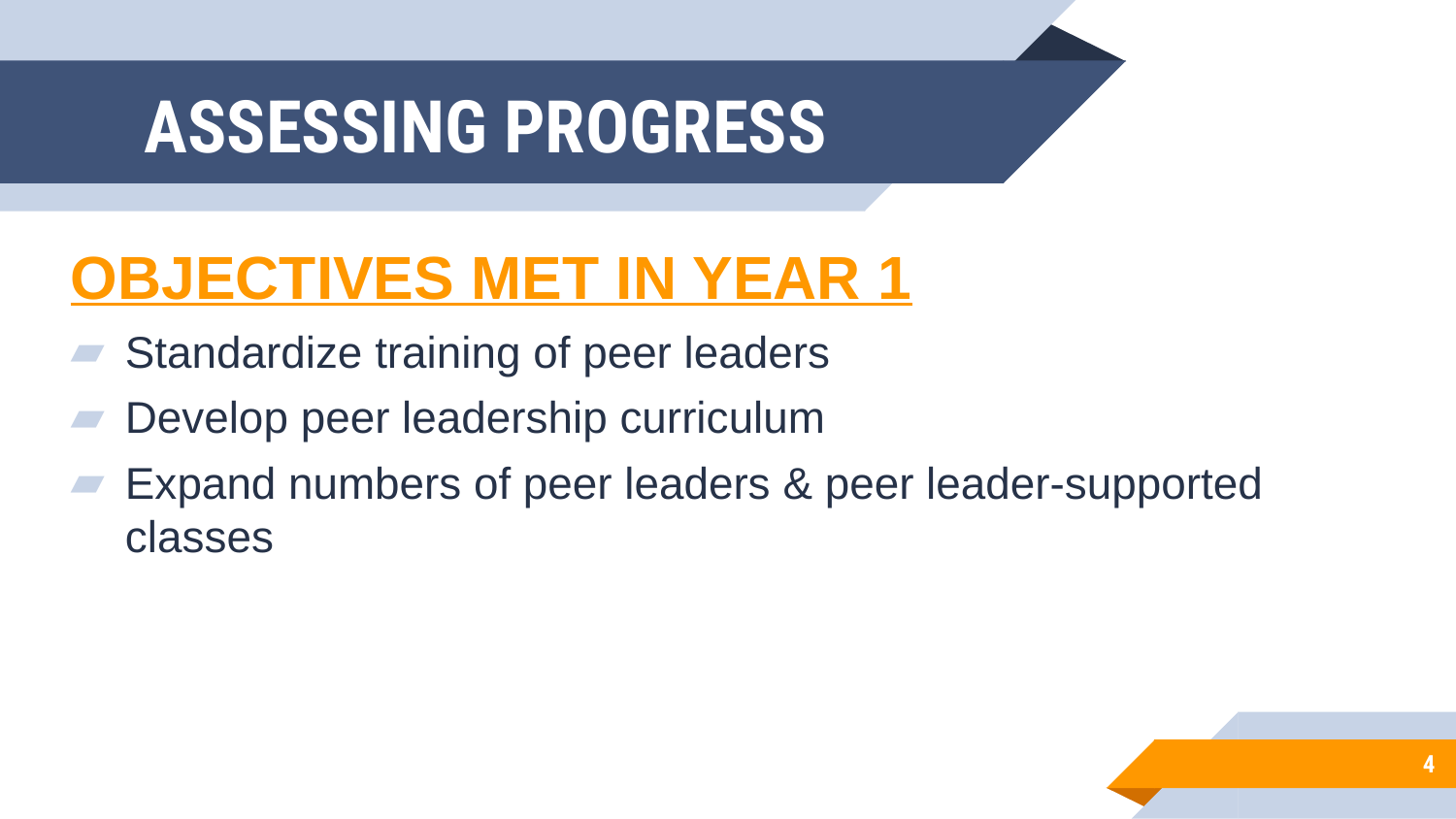

# ASSESSING PROGRESS
OBJECTIVES MET IN YEAR 1
Standardize training of peer leaders
Develop peer leadership curriculum
Expand numbers of peer leaders & peer leader-supported classes

4